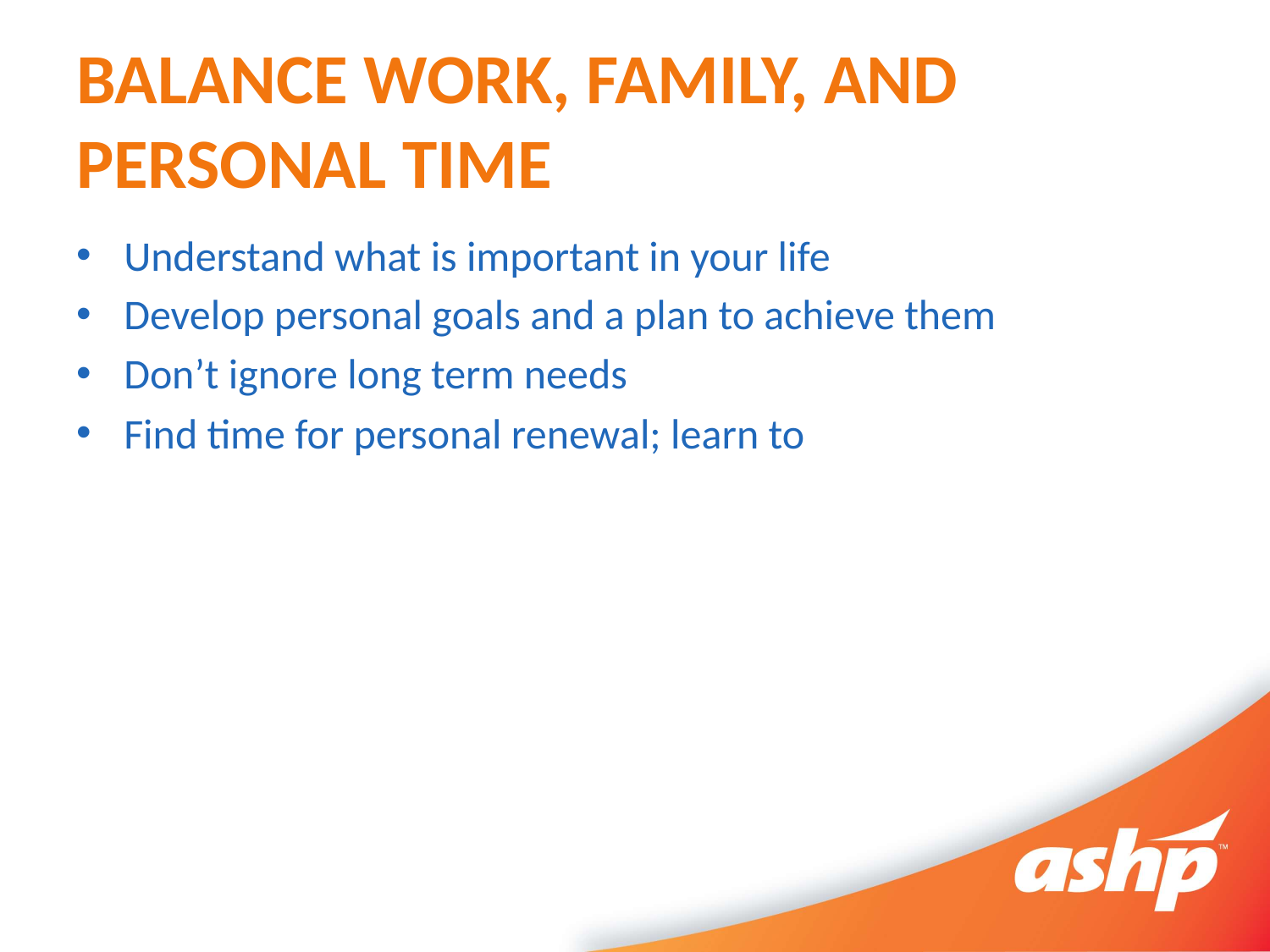

# BALANCE WORK, FAMILY, AND PERSONAL TIME
Understand what is important in your life
Develop personal goals and a plan to achieve them
Don’t ignore long term needs
Find time for personal renewal; learn to